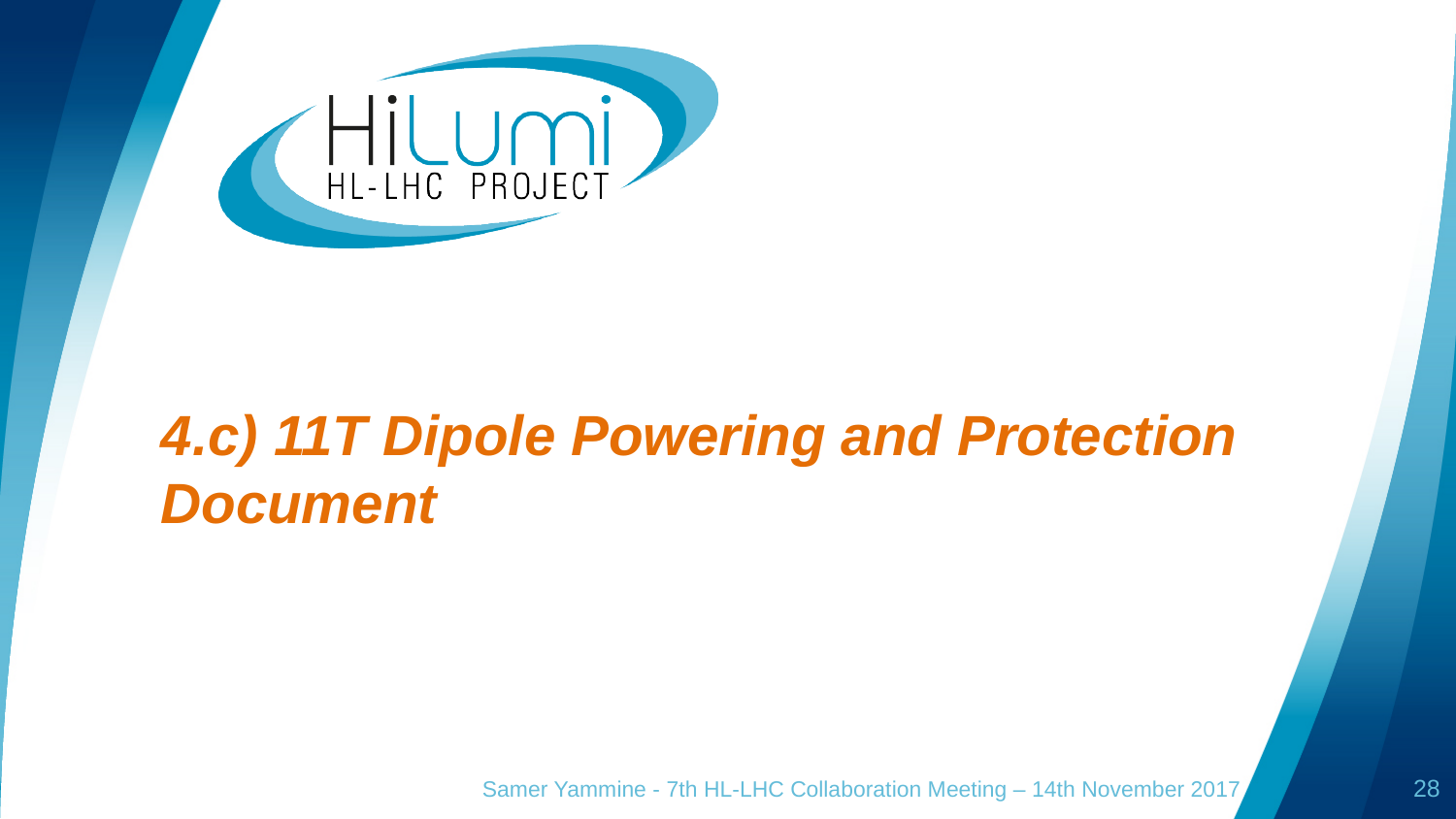

# 4.c) 11T Dipole Powering and Protection Document
Samer Yammine - 7th HL-LHC Collaboration Meeting – 14th November 2017
28